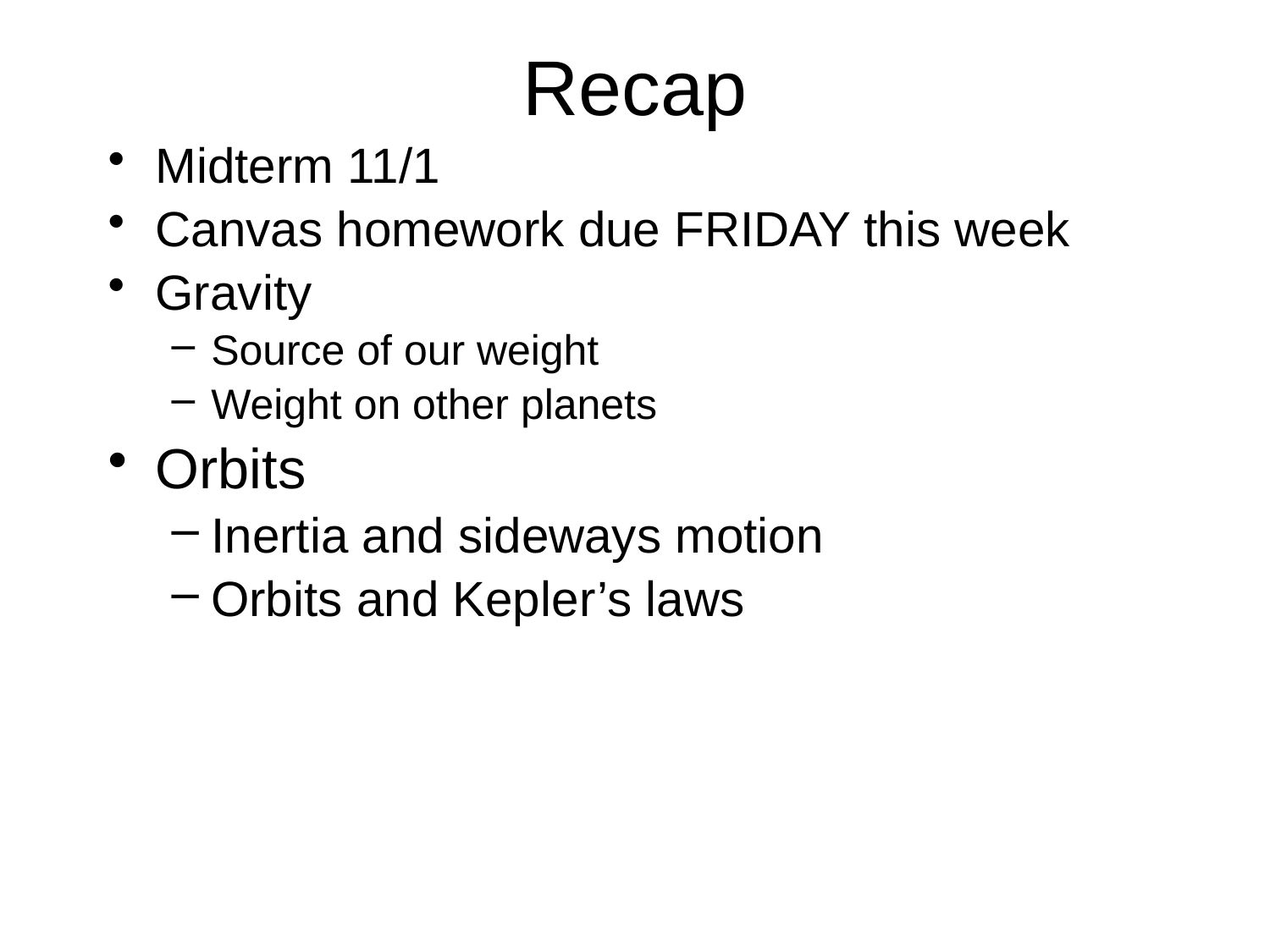

# Recap
Midterm 11/1
Canvas homework due FRIDAY this week
Gravity
Source of our weight
Weight on other planets
Orbits
Inertia and sideways motion
Orbits and Kepler’s laws